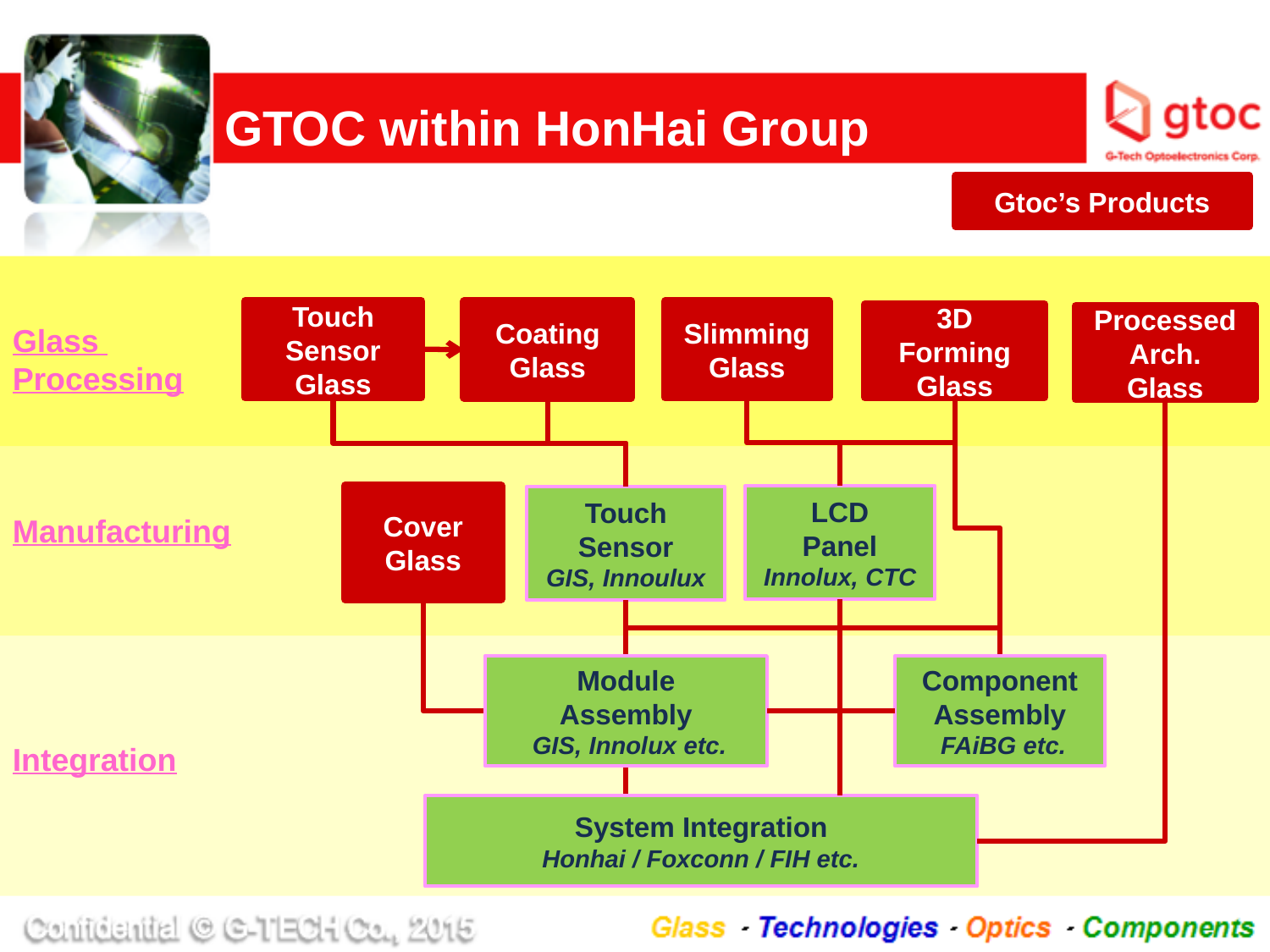

GTOC within HonHai Group
Gtoc’s Products

Glass
Processing

Manufacturing

Integration
Touch Sensor
Glass
Coating
Glass
Slimming Glass
3D Forming Glass
Processed
Arch. Glass

Cover Glass
LCD
Panel
Innolux, CTC
Touch Sensor
GIS, Innoulux

Module
Assembly
 GIS, Innolux etc.
Component Assembly
 FAiBG etc.
System Integration
Honhai / Foxconn / FIH etc.